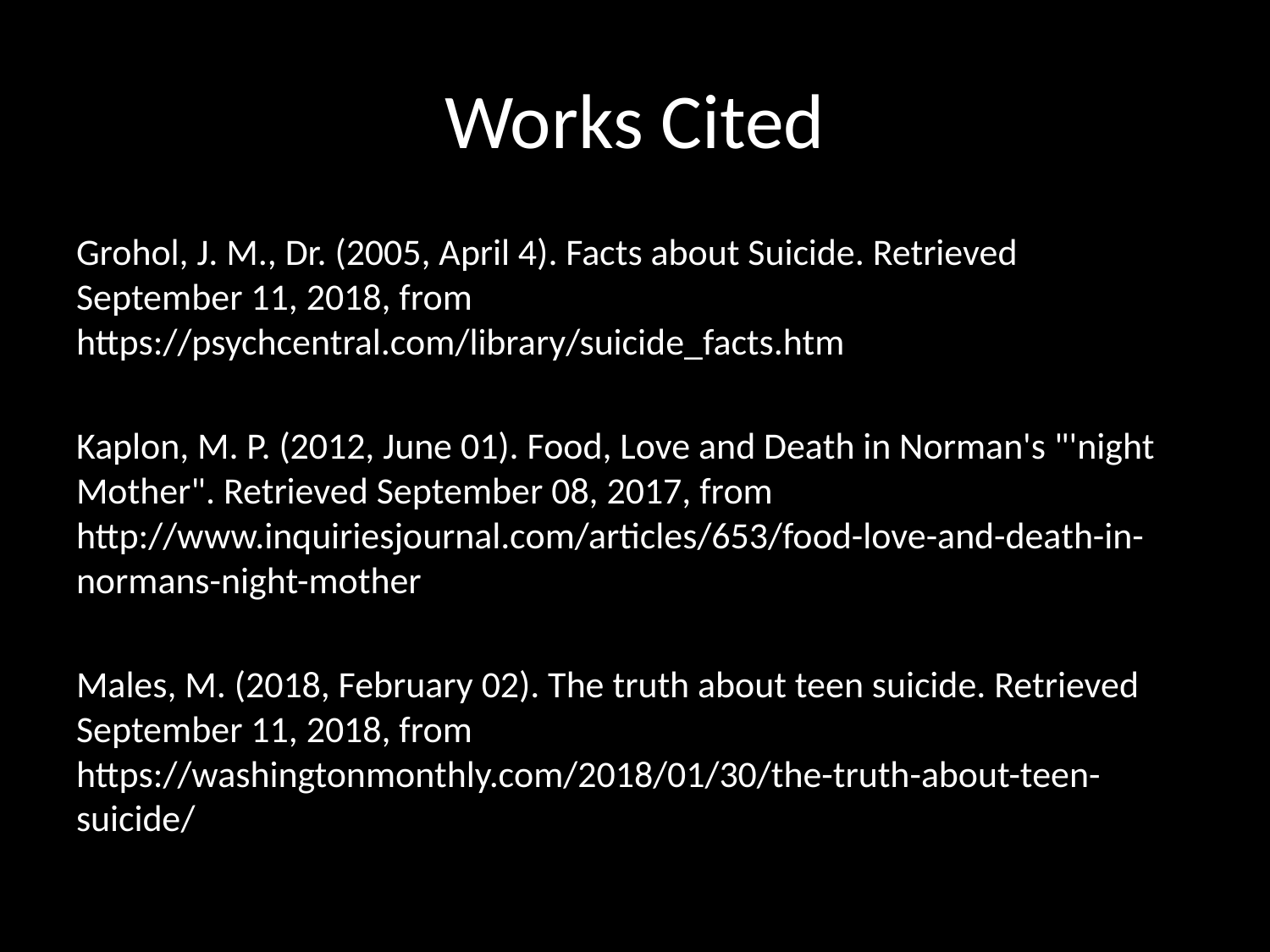

# Works Cited
Grohol, J. M., Dr. (2005, April 4). Facts about Suicide. Retrieved September 11, 2018, from https://psychcentral.com/library/suicide_facts.htm

Kaplon, M. P. (2012, June 01). Food, Love and Death in Norman's "'night Mother". Retrieved September 08, 2017, from http://www.inquiriesjournal.com/articles/653/food-love-and-death-in-normans-night-mother

Males, M. (2018, February 02). The truth about teen suicide. Retrieved September 11, 2018, from https://washingtonmonthly.com/2018/01/30/the-truth-about-teen-suicide/